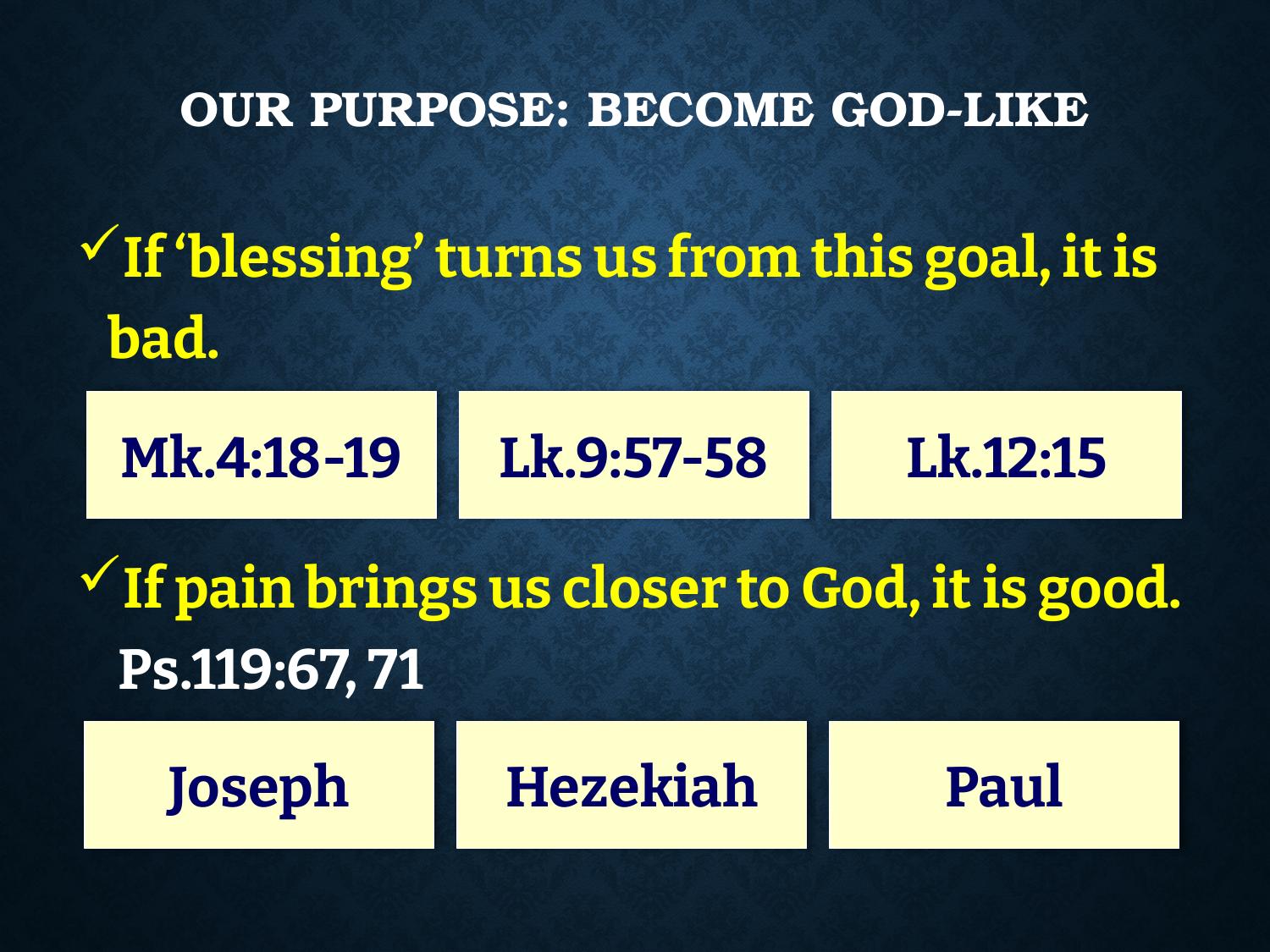

# Our purpose: Become God-like
If ‘blessing’ turns us from this goal, it is bad.

If pain brings us closer to God, it is good.   Ps.119:67, 71
Mk.4:18-19
Lk.9:57-58
Lk.12:15
Joseph
Hezekiah
Paul